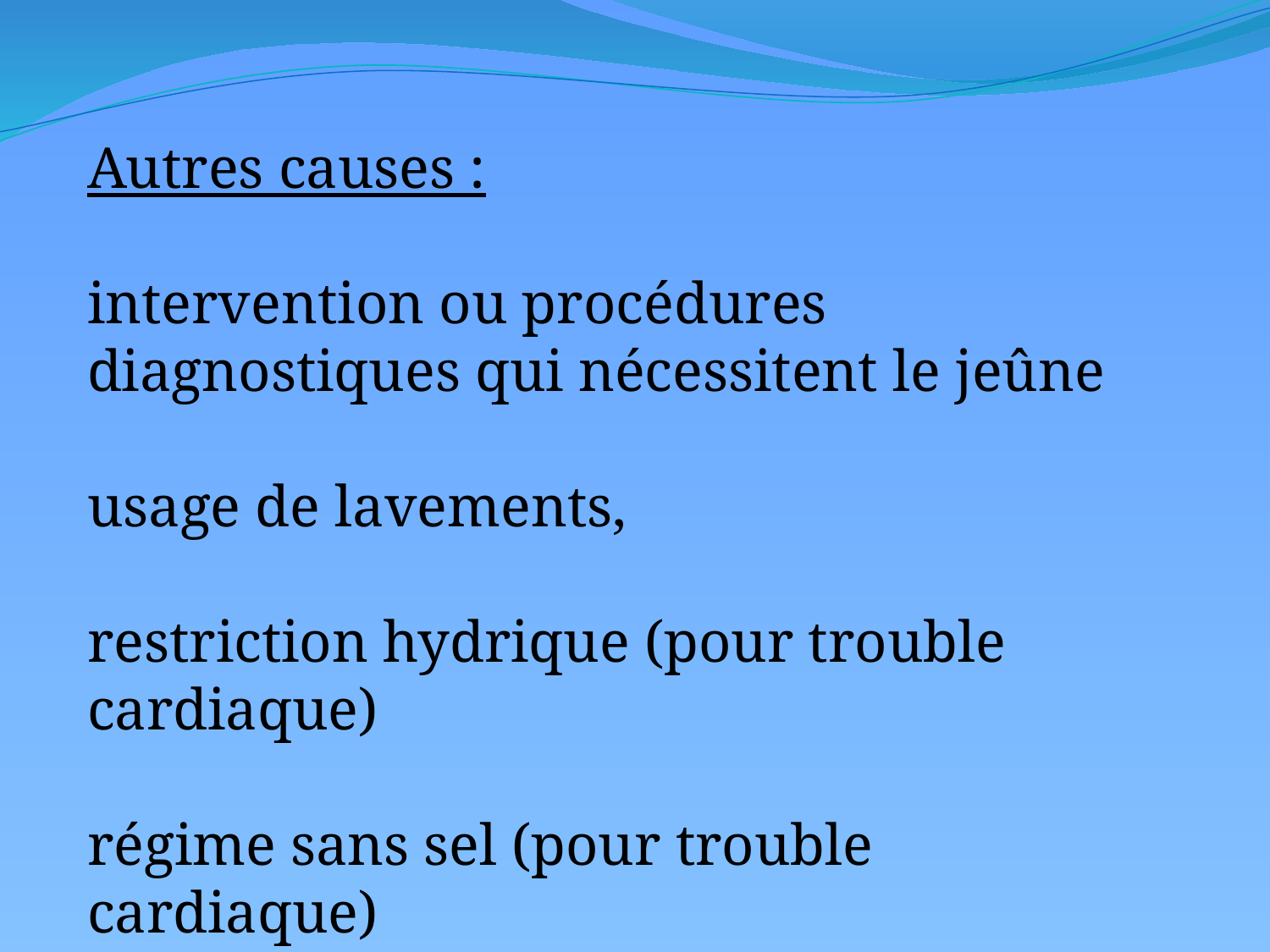

Autres causes :

intervention ou procédures diagnostiques qui nécessitent le jeûne

usage de lavements,

restriction hydrique (pour trouble cardiaque)

régime sans sel (pour trouble cardiaque)